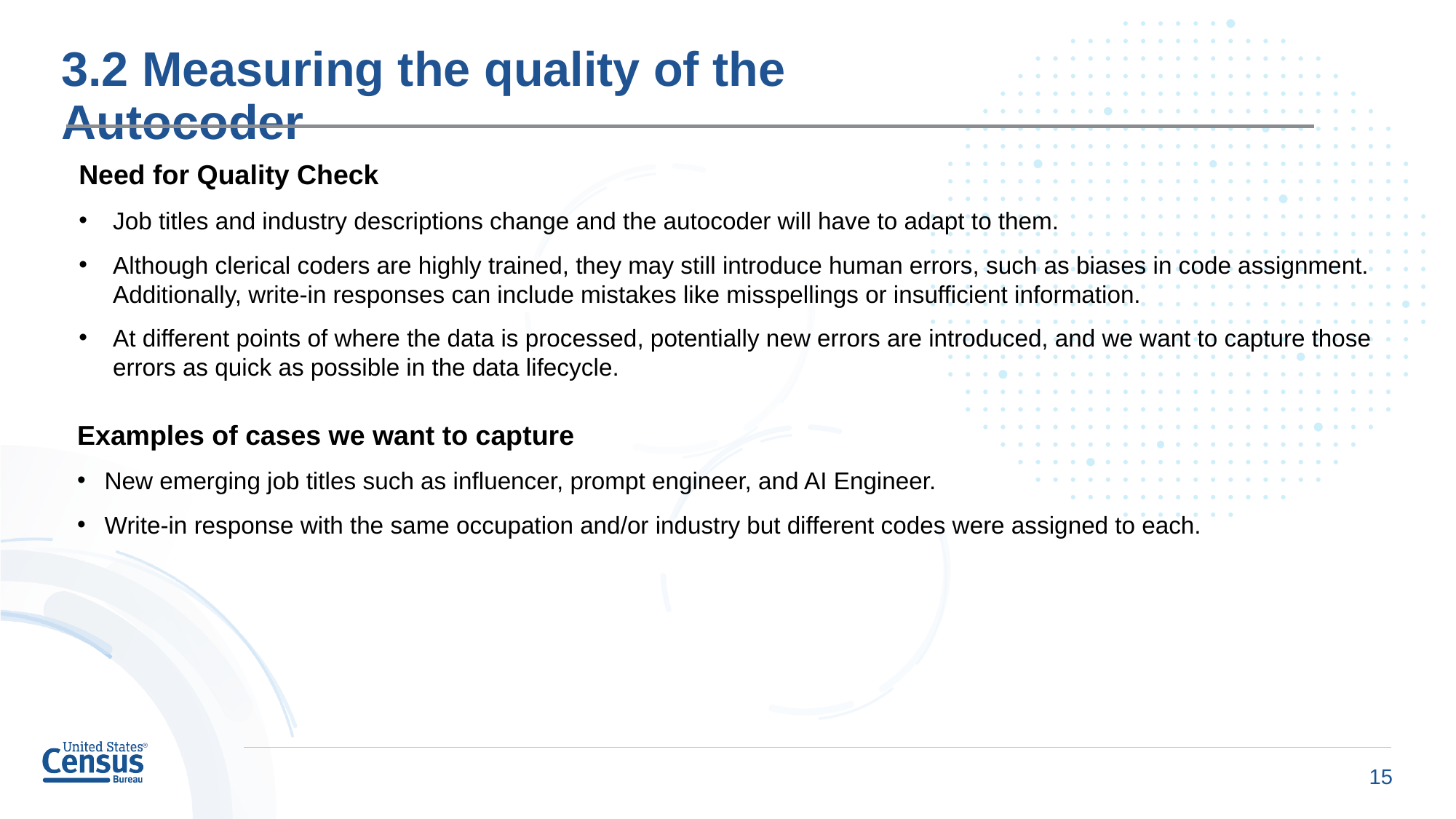

# 3.2 Measuring the quality of the Autocoder
Need for Quality Check
Job titles and industry descriptions change and the autocoder will have to adapt to them.
Although clerical coders are highly trained, they may still introduce human errors, such as biases in code assignment. Additionally, write-in responses can include mistakes like misspellings or insufficient information.
At different points of where the data is processed, potentially new errors are introduced, and we want to capture those errors as quick as possible in the data lifecycle.
Examples of cases we want to capture
New emerging job titles such as influencer, prompt engineer, and AI Engineer.
Write-in response with the same occupation and/or industry but different codes were assigned to each.